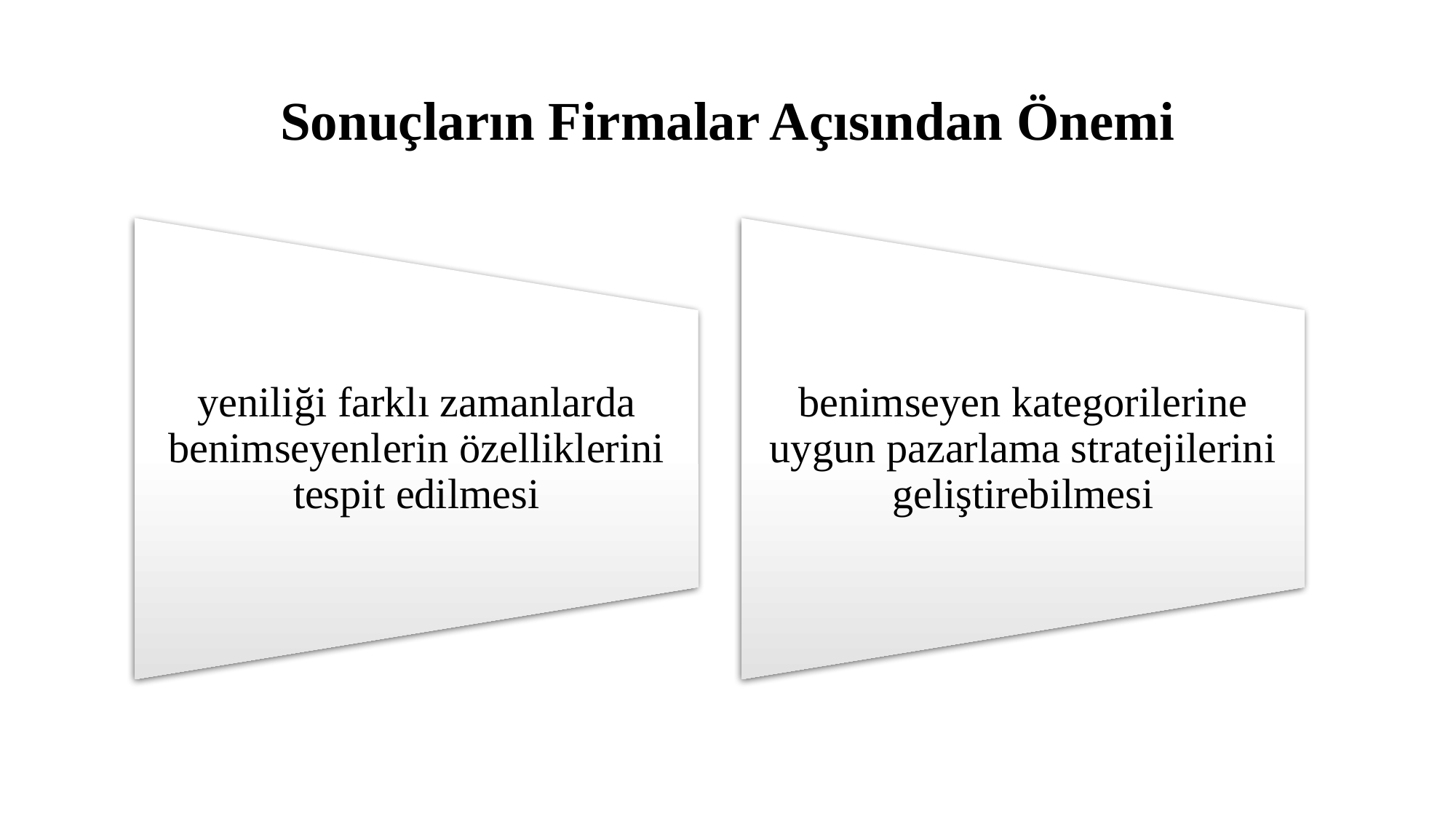

# Sonuçların Firmalar Açısından Önemi
yeniliği farklı zamanlarda benimseyenlerin özelliklerini tespit edilmesi
benimseyen kategorilerine uygun pazarlama stratejilerini geliştirebilmesi